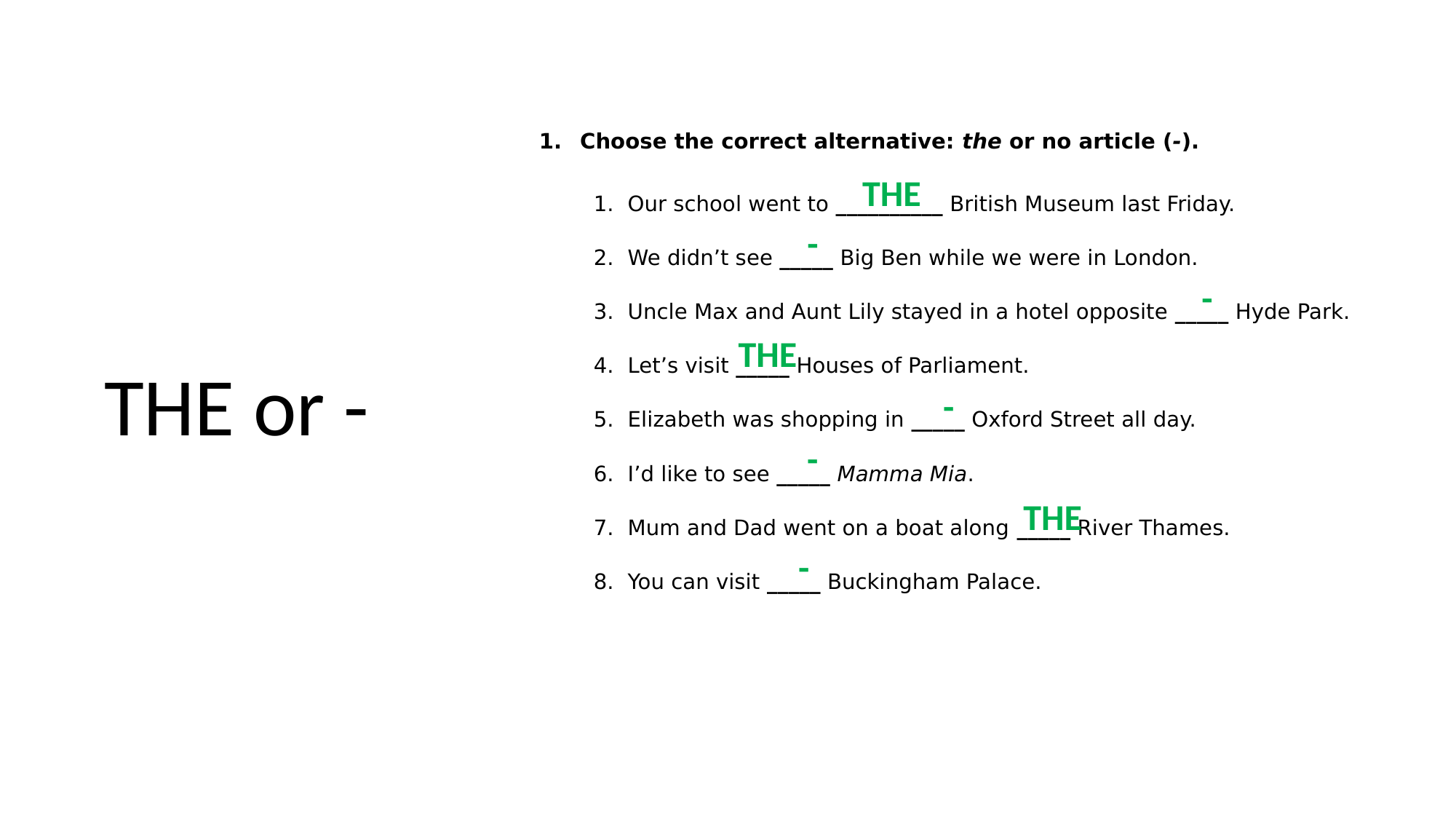

Choose the correct alternative: the or no article (-).
Our school went to __________ British Museum last Friday.
We didn’t see _____ Big Ben while we were in London.
Uncle Max and Aunt Lily stayed in a hotel opposite _____ Hyde Park.
Let’s visit _____ Houses of Parliament.
Elizabeth was shopping in _____ Oxford Street all day.
I’d like to see _____ Mamma Mia.
Mum and Dad went on a boat along _____ River Thames.
You can visit _____ Buckingham Palace.

# THE or -
THE
-
-
THE
-
-
THE
-